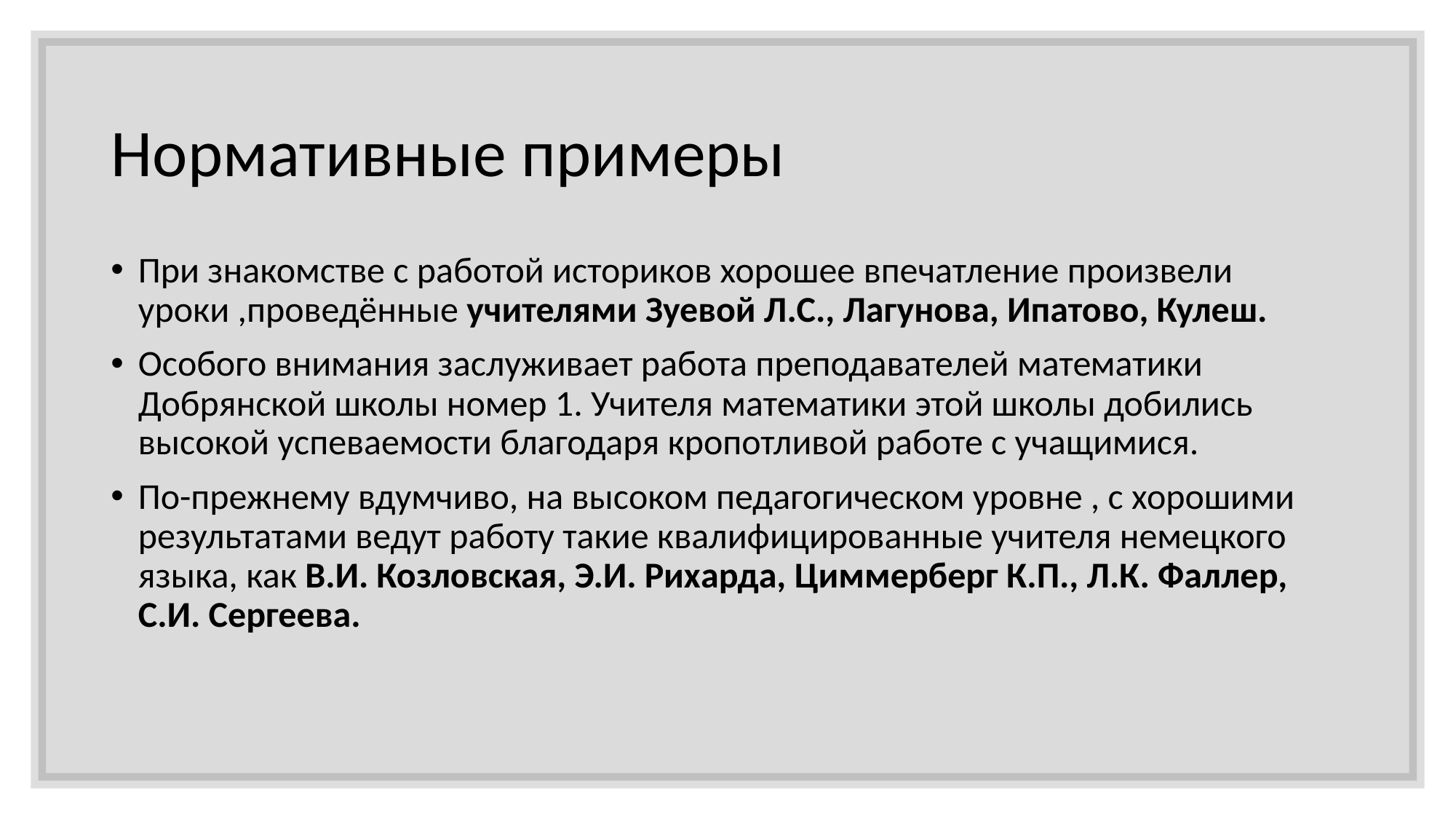

# Нормативные примеры
При знакомстве с работой историков хорошее впечатление произвели уроки ,проведённые учителями Зуевой Л.С., Лагунова, Ипатово, Кулеш.
​​​Особого внимания заслуживает работа преподавателей математики Добрянской школы номер 1. Учителя математики этой школы добились высокой успеваемости благодаря кропотливой работе с учащимися.
​По-прежнему вдумчиво, на высоком педагогическом уровне , с хорошими результатами ведут работу такие квалифицированные учителя немецкого языка, как В.И. Козловская, Э.И. Рихарда, Циммерберг К.П., Л.К. Фаллер, С.И. Сергеева.